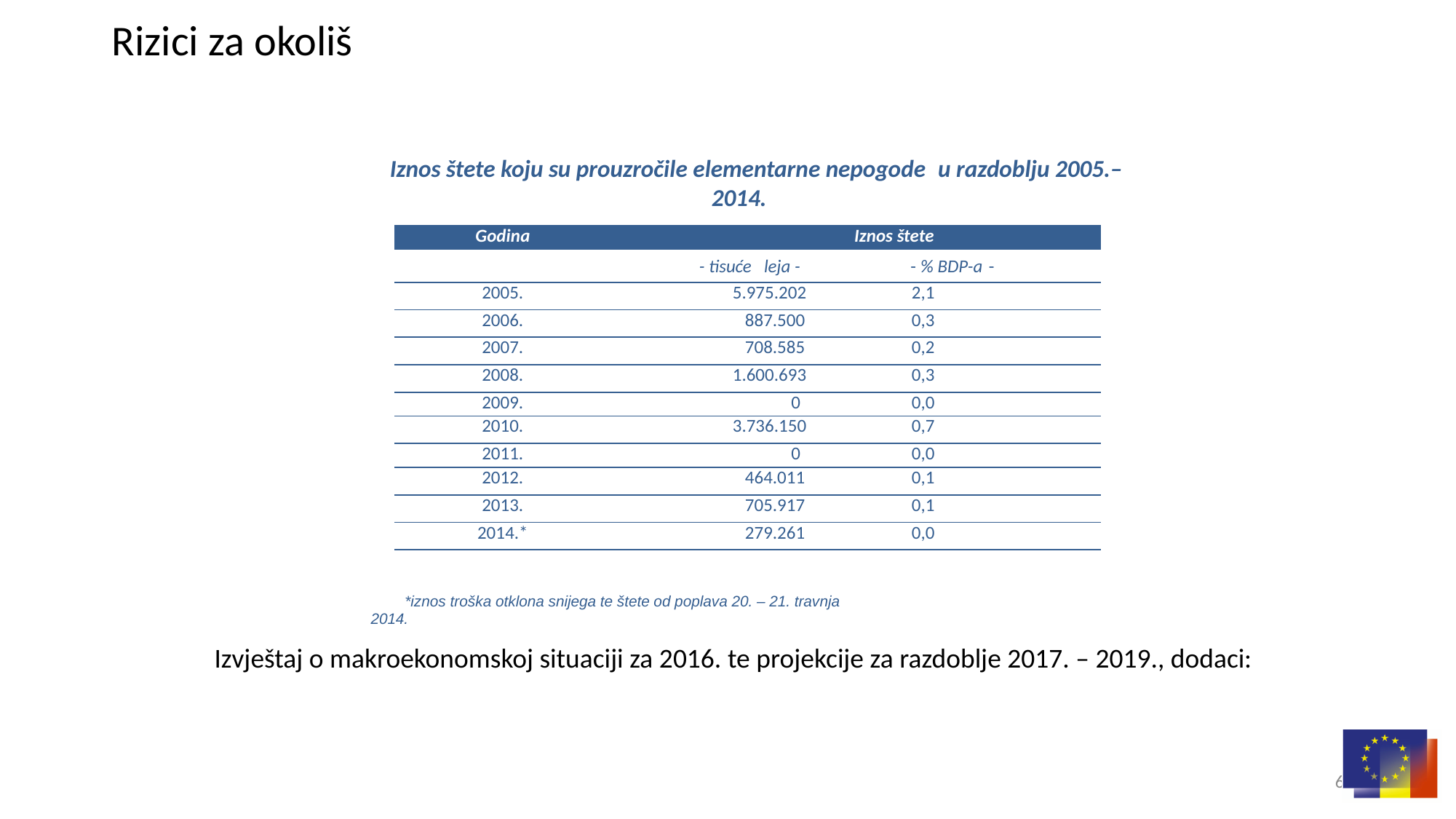

# Rizici za okoliš
Iznos štete koju su prouzročile elementarne nepogode  u razdoblju 2005.– 2014.
| Godina | Iznos štete |  |
| --- | --- | --- |
|  | - tisuće leja - | - % BDP-a - |
| 2005. | 5.975.202 | 2,1 |
| 2006. | 887.500 | 0,3 |
| 2007. | 708.585 | 0,2 |
| 2008. | 1.600.693 | 0,3 |
| 2009. | 0 | 0,0 |
| 2010. | 3.736.150 | 0,7 |
| 2011. | 0 | 0,0 |
| 2012. | 464.011 | 0,1 |
| 2013. | 705.917 | 0,1 |
| 2014.\* | 279.261 | 0,0 |
*iznos troška otklona snijega te štete od poplava 20. – 21. travnja 2014.
Izvještaj o makroekonomskoj situaciji za 2016. te projekcije za razdoblje 2017. – 2019., dodaci:

6